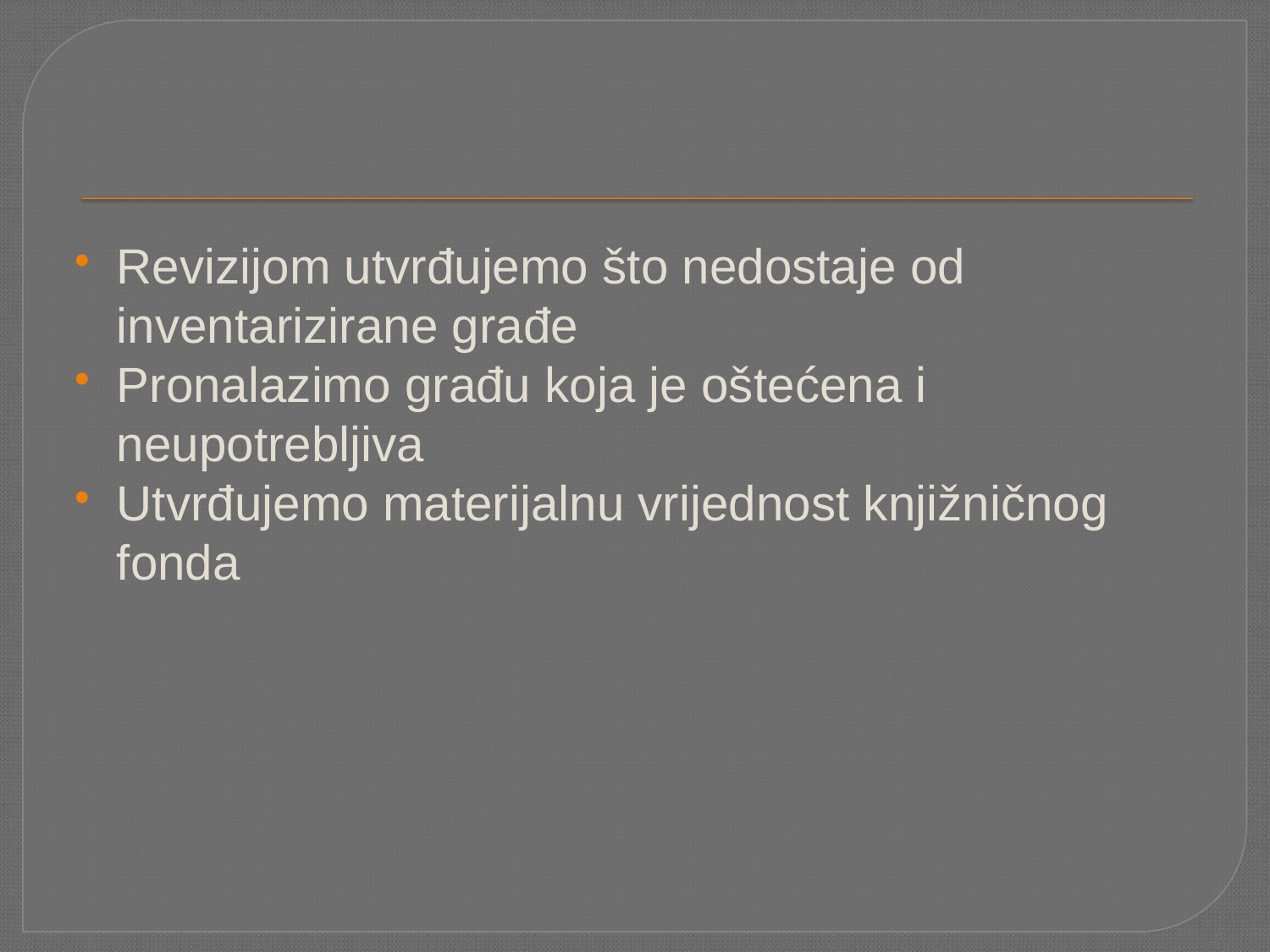

Revizijom utvrđujemo što nedostaje od inventarizirane građe
Pronalazimo građu koja je oštećena i  neupotrebljiva
Utvrđujemo materijalnu vrijednost knjižničnog fonda